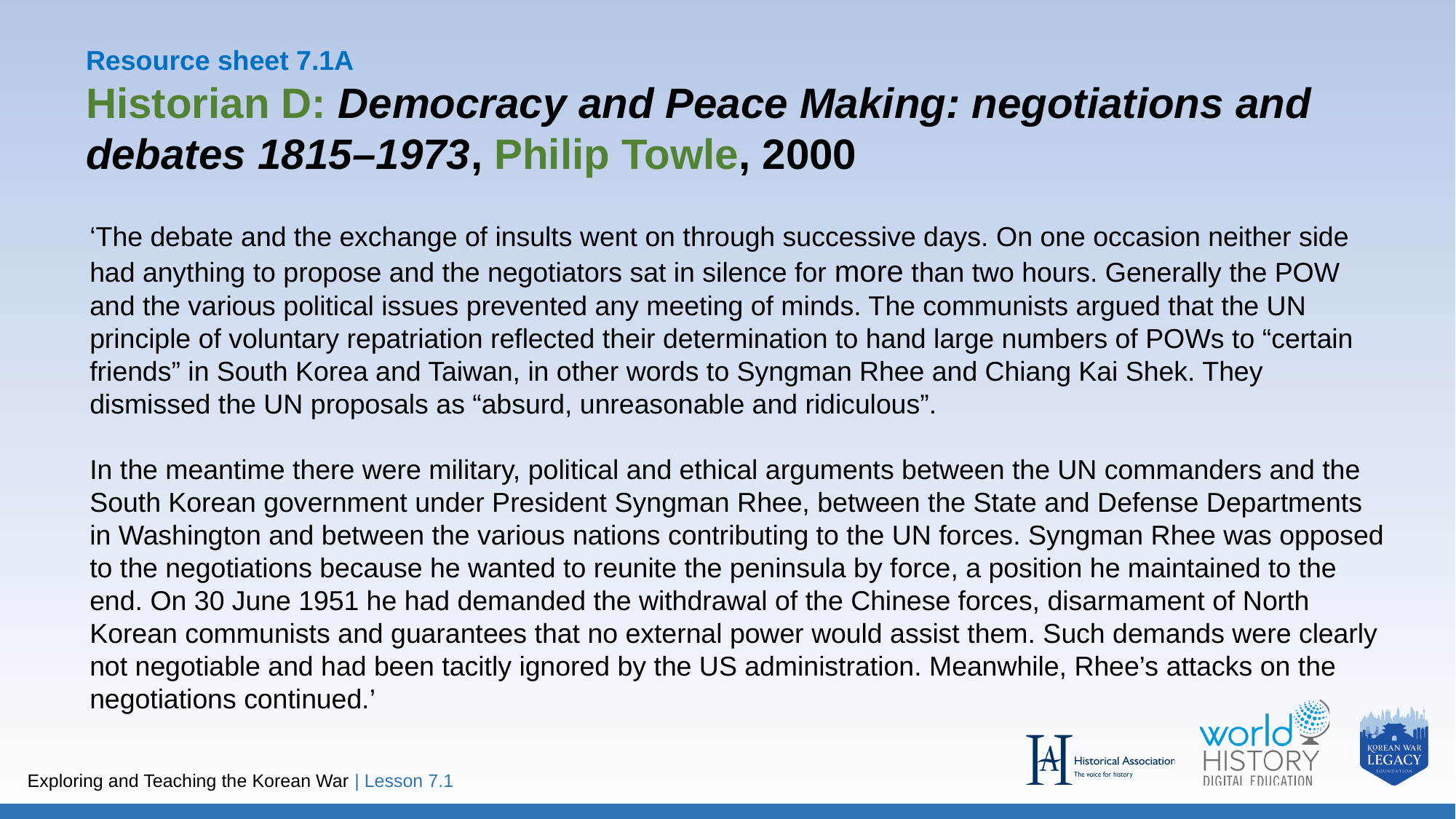

Resource sheet 7.1A
Historian D: Democracy and Peace Making: negotiations and debates 1815–1973, Philip Towle, 2000
‘The debate and the exchange of insults went on through successive days. On one occasion neither side had anything to propose and the negotiators sat in silence for more than two hours. Generally the POW and the various political issues prevented any meeting of minds. The communists argued that the UN principle of voluntary repatriation reflected their determination to hand large numbers of POWs to “certain friends” in South Korea and Taiwan, in other words to Syngman Rhee and Chiang Kai Shek. They dismissed the UN proposals as “absurd, unreasonable and ridiculous”.

In the meantime there were military, political and ethical arguments between the UN commanders and the South Korean government under President Syngman Rhee, between the State and Defense Departments in Washington and between the various nations contributing to the UN forces. Syngman Rhee was opposed to the negotiations because he wanted to reunite the peninsula by force, a position he maintained to the end. On 30 June 1951 he had demanded the withdrawal of the Chinese forces, disarmament of North Korean communists and guarantees that no external power would assist them. Such demands were clearly not negotiable and had been tacitly ignored by the US administration. Meanwhile, Rhee’s attacks on the negotiations continued.’